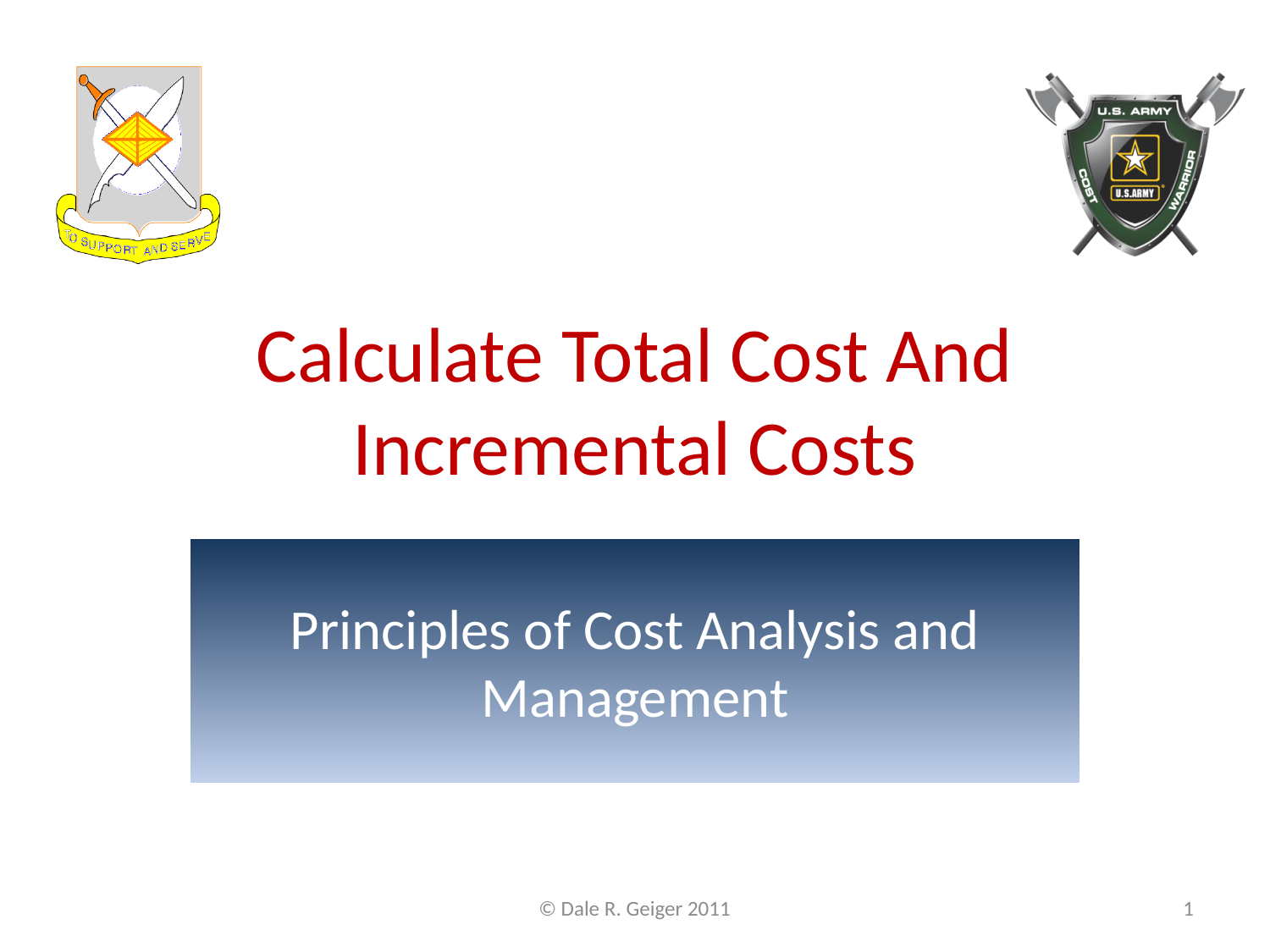

# Calculate Total Cost And Incremental Costs
Principles of Cost Analysis and Management
© Dale R. Geiger 2011
1